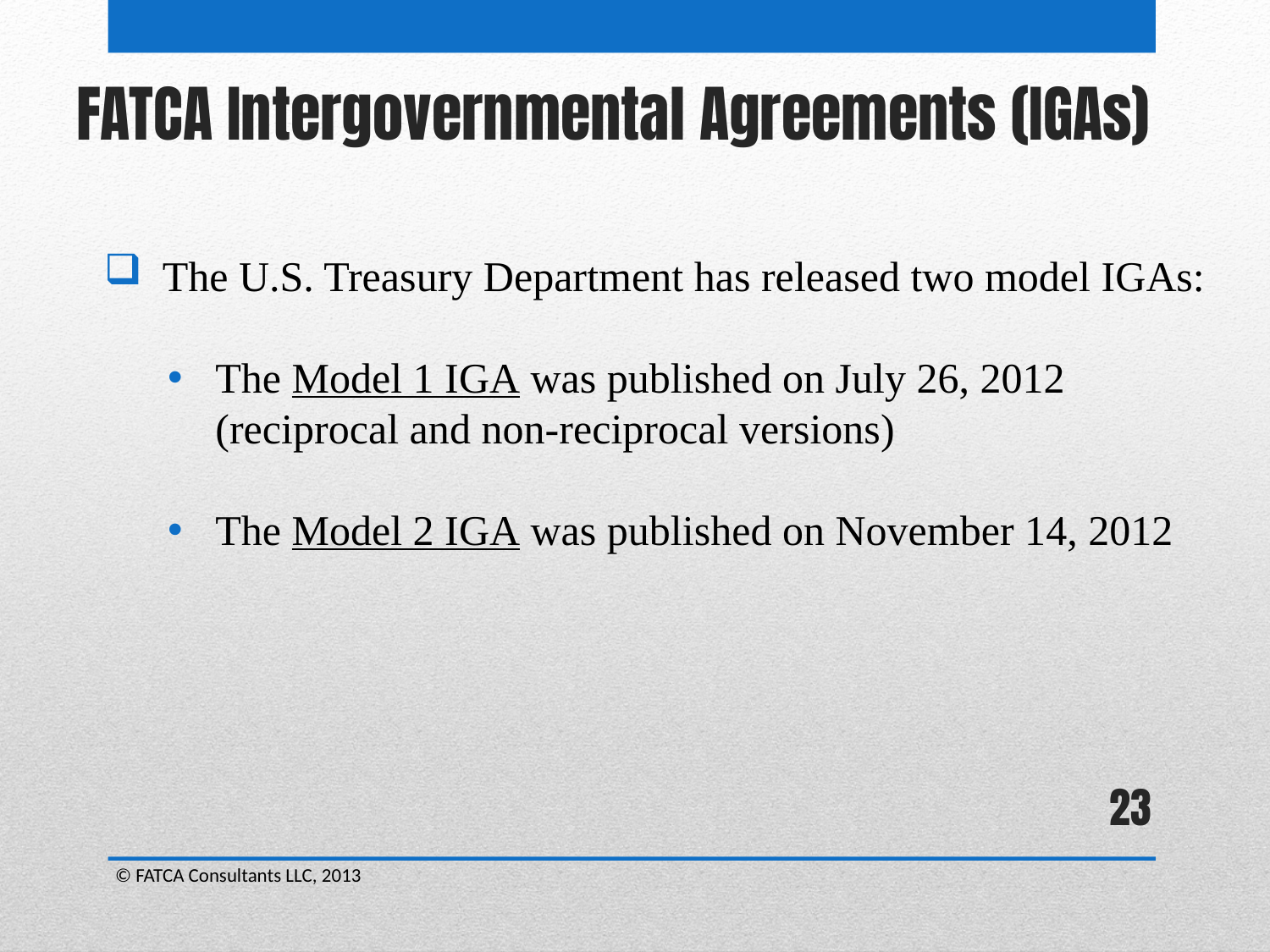

# FATCA Intergovernmental Agreements (IGAs)
 The U.S. Treasury Department has released two model IGAs:

The Model 1 IGA was published on July 26, 2012 (reciprocal and non-reciprocal versions)

The Model 2 IGA was published on November 14, 2012
23
© FATCA Consultants LLC, 2013